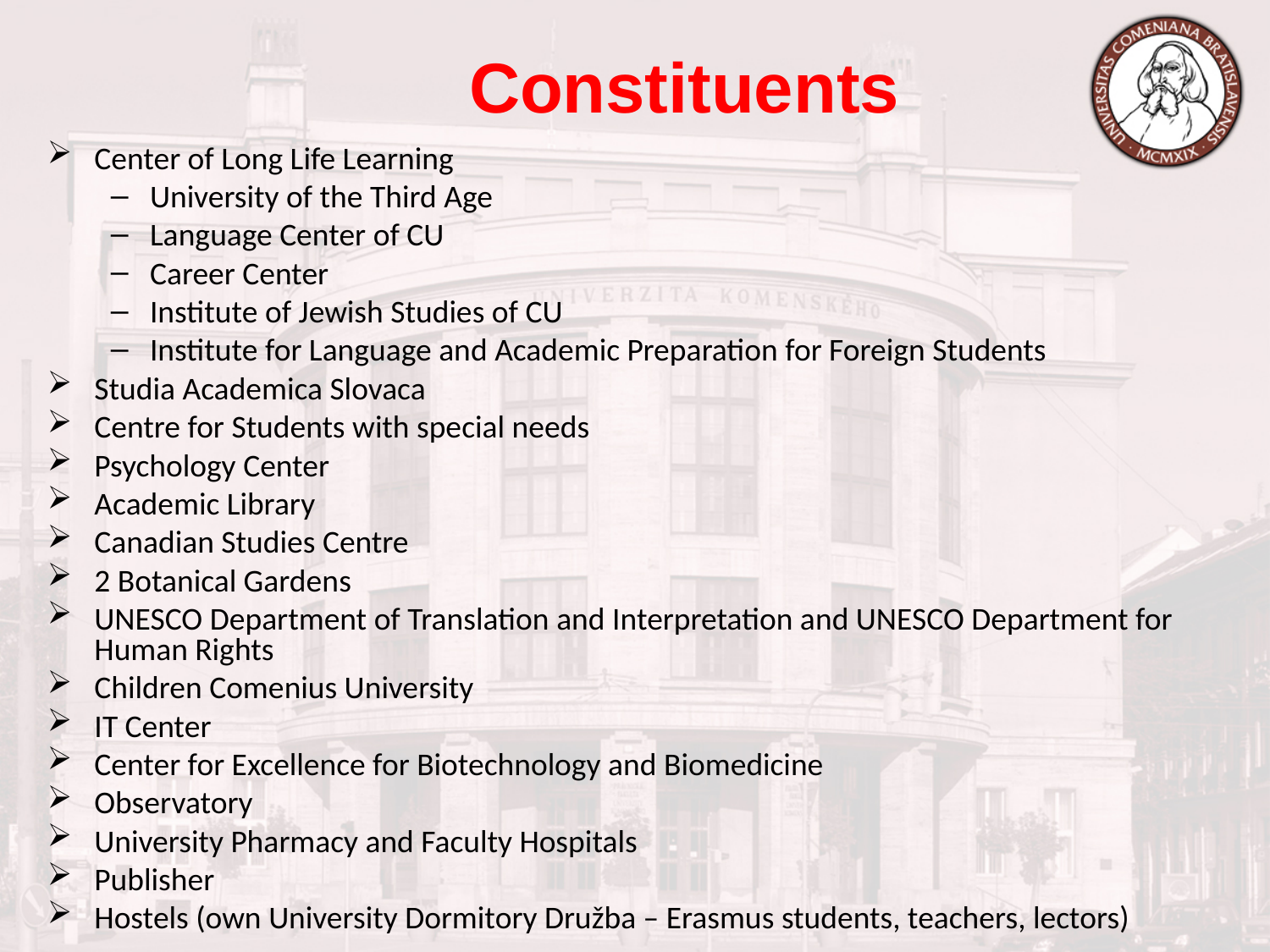

Constituents
Center of Long Life Learning
University of the Third Age
Language Center of CU
Career Center
Institute of Jewish Studies of CU
Institute for Language and Academic Preparation for Foreign Students
Studia Academica Slovaca
Centre for Students with special needs
Psychology Center
Academic Library
Canadian Studies Centre
2 Botanical Gardens
UNESCO Department of Translation and Interpretation and UNESCO Department for Human Rights
Children Comenius University
IT Center
Center for Excellence for Biotechnology and Biomedicine
Observatory
University Pharmacy and Faculty Hospitals
Publisher
Hostels (own University Dormitory Družba – Erasmus students, teachers, lectors)